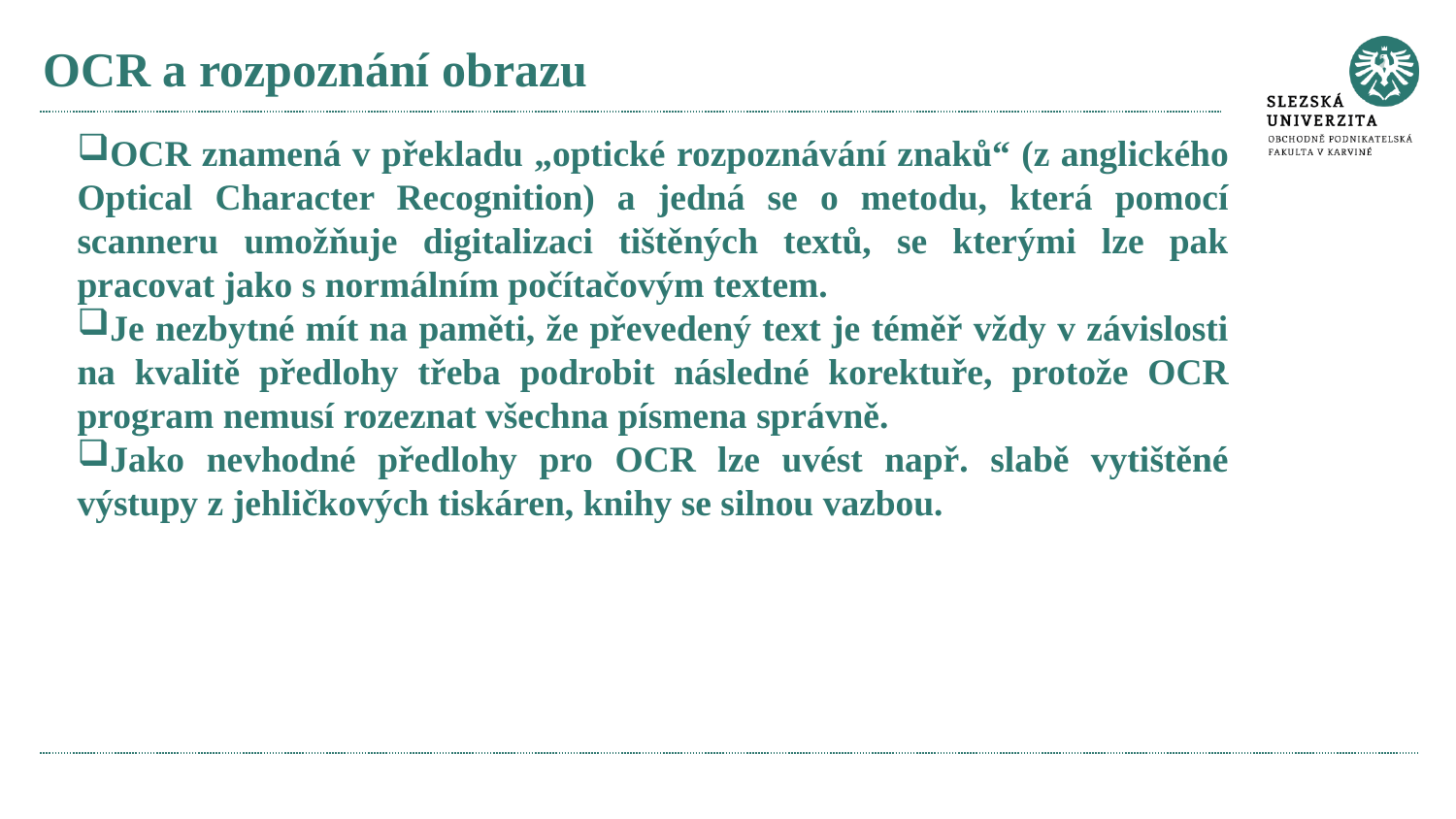

# OCR a rozpoznání obrazu
OCR znamená v překladu „optické rozpoznávání znaků“ (z anglického Optical Character Recognition) a jedná se o metodu, která pomocí scanneru umožňuje digitalizaci tištěných textů, se kterými lze pak pracovat jako s normálním počítačovým textem.
Je nezbytné mít na paměti, že převedený text je téměř vždy v závislosti na kvalitě předlohy třeba podrobit následné korektuře, protože OCR program nemusí rozeznat všechna písmena správně.
Jako nevhodné předlohy pro OCR lze uvést např. slabě vytištěné výstupy z jehličkových tiskáren, knihy se silnou vazbou.